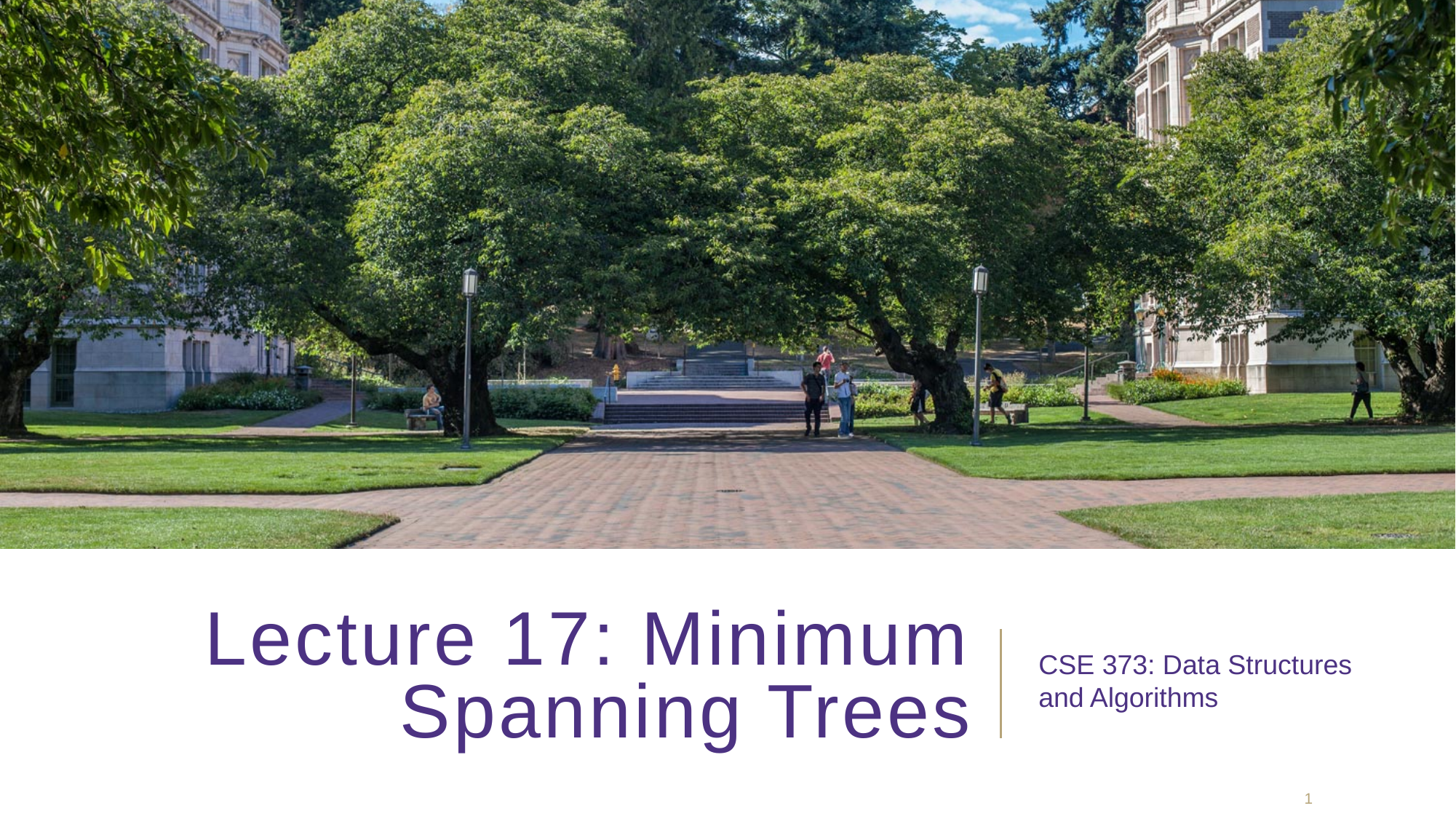

# Lecture 17: Minimum Spanning Trees
CSE 373: Data Structures and Algorithms
1